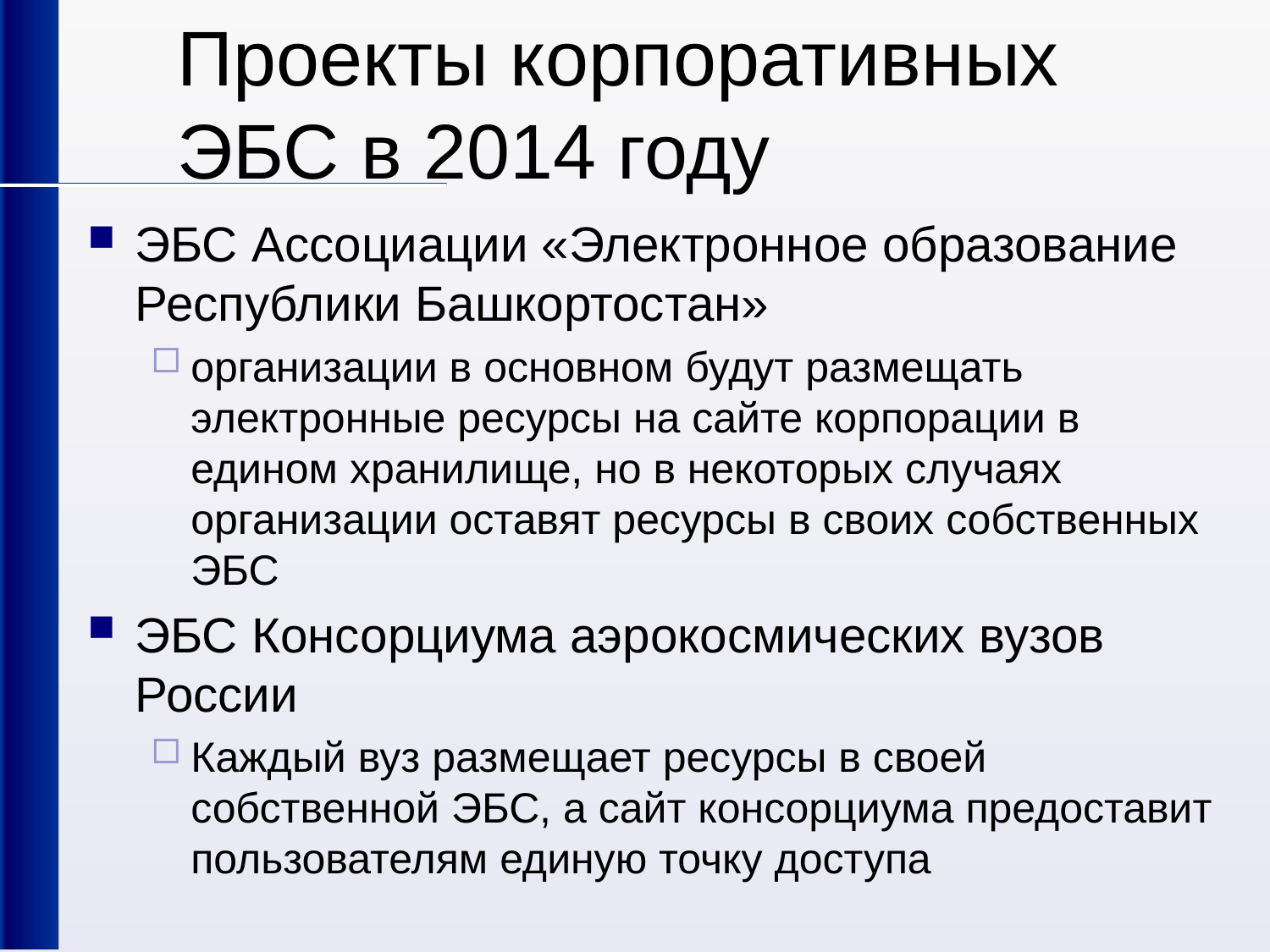

# Проекты корпоративных ЭБС в 2014 году
ЭБС Ассоциации «Электронное образование Республики Башкортостан»
организации в основном будут размещать электронные ресурсы на сайте корпорации в едином хранилище, но в некоторых случаях организации оставят ресурсы в своих собственных ЭБС
ЭБС Консорциума аэрокосмических вузов России
Каждый вуз размещает ресурсы в своей собственной ЭБС, а сайт консорциума предоставит пользователям единую точку доступа